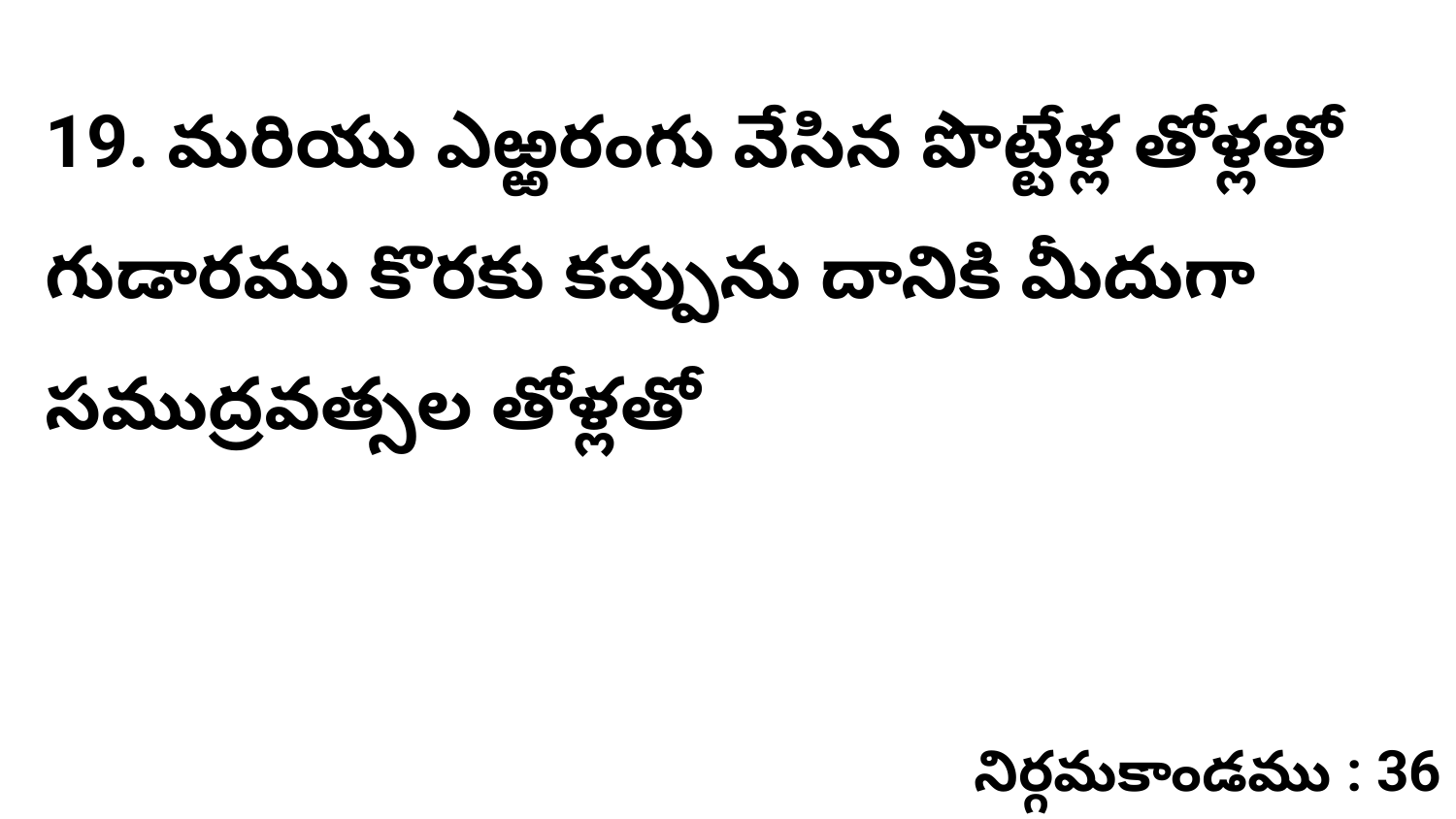

19. మరియు ఎఱ్ఱరంగు వేసిన పొట్టేళ్ల తోళ్లతో గుడారము కొరకు కప్పును దానికి మీదుగా సముద్రవత్సల తోళ్లతో
నిర్గమకాండము : 36